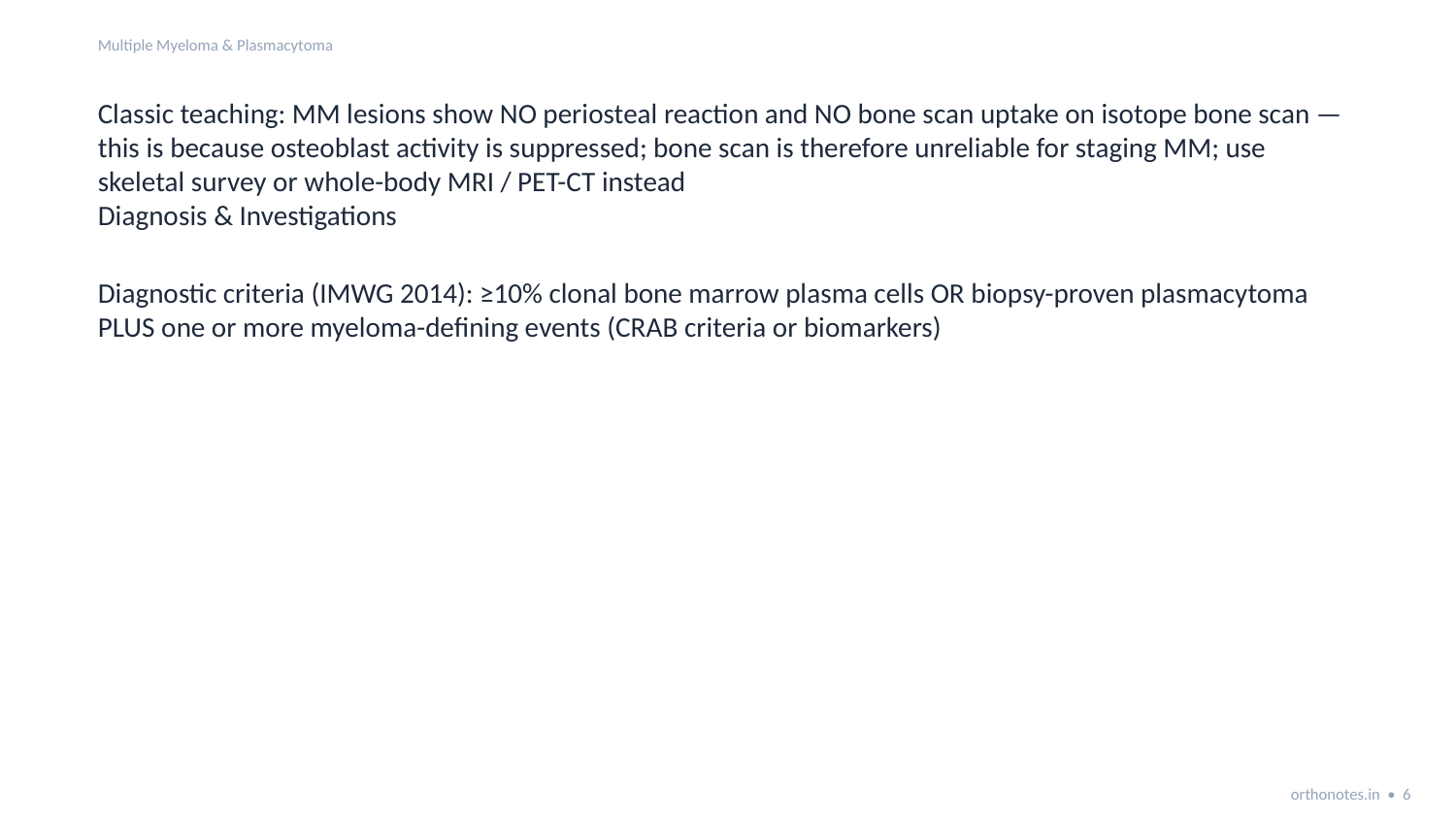

Multiple Myeloma & Plasmacytoma
Classic teaching: MM lesions show NO periosteal reaction and NO bone scan uptake on isotope bone scan — this is because osteoblast activity is suppressed; bone scan is therefore unreliable for staging MM; use skeletal survey or whole-body MRI / PET-CT instead
Diagnosis & Investigations
Diagnostic criteria (IMWG 2014): ≥10% clonal bone marrow plasma cells OR biopsy-proven plasmacytoma PLUS one or more myeloma-defining events (CRAB criteria or biomarkers)
orthonotes.in  •  6